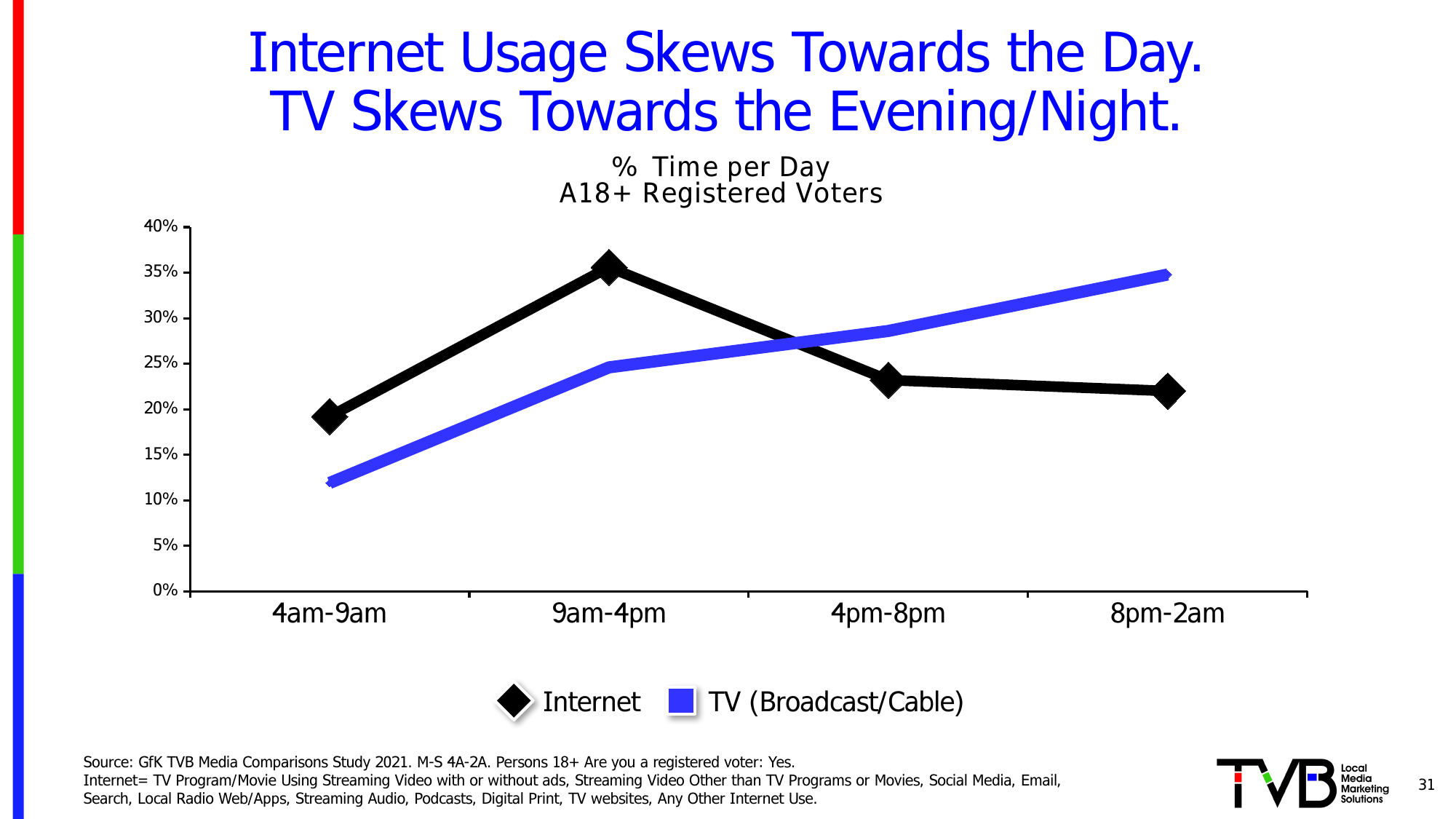

# Internet Usage Skews Towards the Day. TV Skews Towards the Evening/Night.

### Chart: % Time per Day
A18+ Registered Voters

| Category | Internet | TV (Broadcast+Cable) |
|---|---|---|
| 4am-9am | 0.192 | 0.119 |
| 9am-4pm | 0.356 | 0.246 |
| 4pm-8pm | 0.232 | 0.286 |
| 8pm-2am | 0.22 | 0.348 |
Internet        TV (Broadcast/Cable)

Source: GfK TVB Media Comparisons Study 2021. M-S 4A-2A. Persons 18+ Are you a registered voter: Yes.
Internet= TV Program/Movie Using Streaming Video with or without ads, Streaming Video Other than TV Programs or Movies, Social Media, Email, Search, Local Radio Web/Apps, Streaming Audio, Podcasts, Digital Print, TV websites, Any Other Internet Use.
31